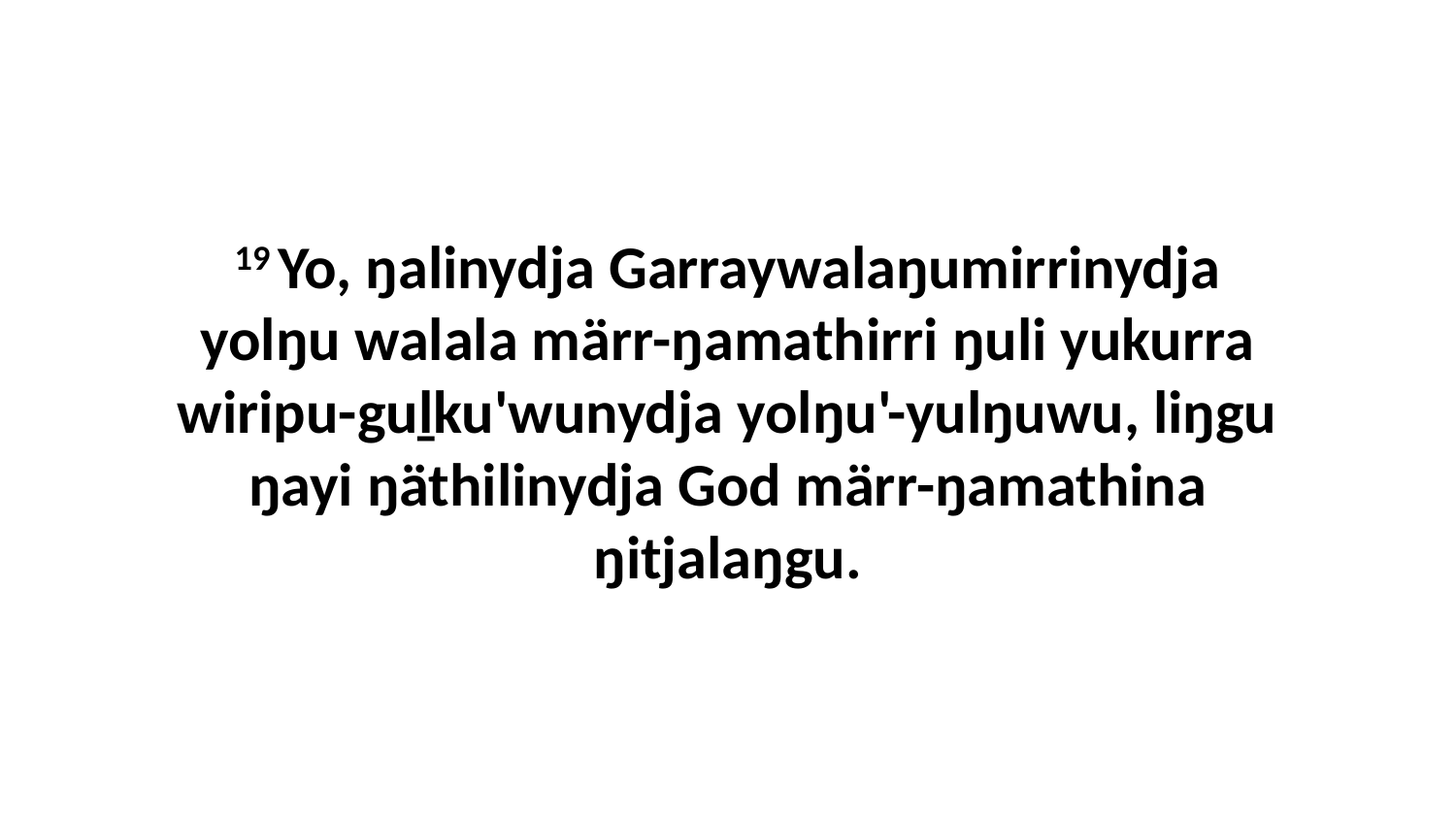

19 Yo, ŋalinydja Garraywalaŋumirrinydja yolŋu walala märr-ŋamathirri ŋuli yukurra wiripu-guḻku'wunydja yolŋu'-yulŋuwu, liŋgu ŋayi ŋäthilinydja God märr-ŋamathina ŋitjalaŋgu.